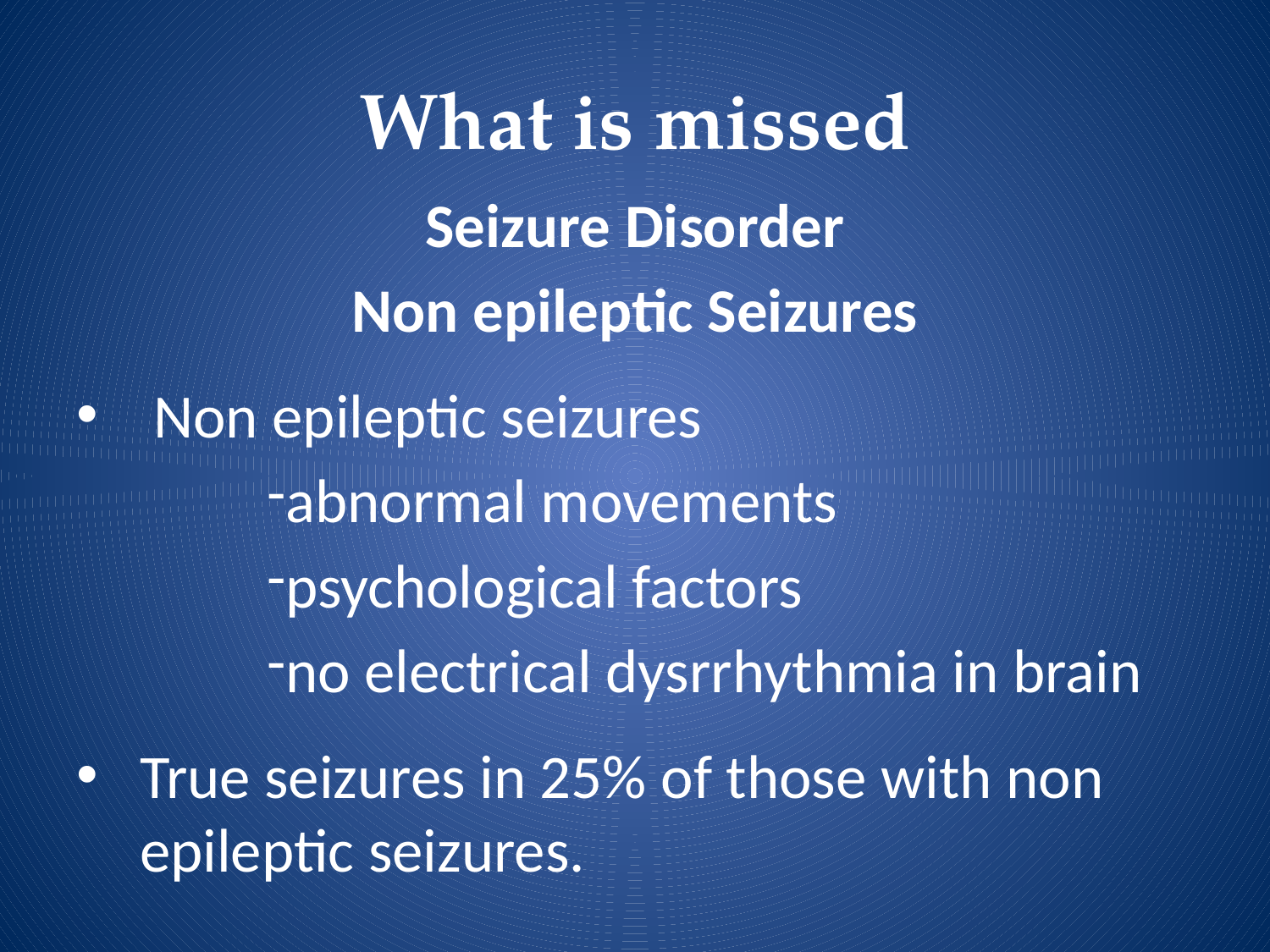

# What is missed
Seizure Disorder
Non epileptic Seizures
 Non epileptic seizures
abnormal movements
psychological factors
no electrical dysrrhythmia in brain
True seizures in 25% of those with non epileptic seizures.